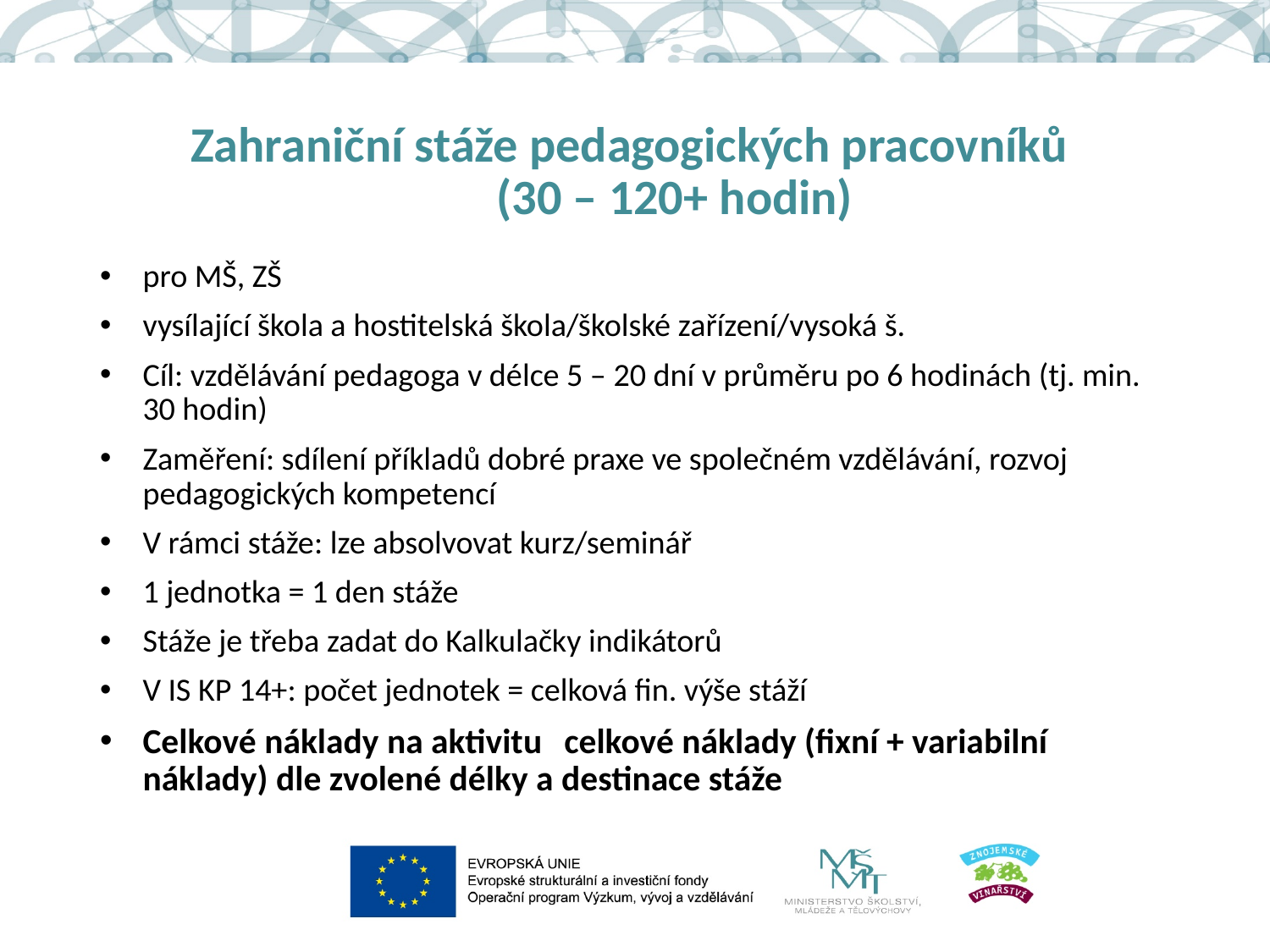

# Zahraniční stáže pedagogických pracovníků (30 – 120+ hodin)
pro MŠ, ZŠ
vysílající škola a hostitelská škola/školské zařízení/vysoká š.
Cíl: vzdělávání pedagoga v délce 5 – 20 dní v průměru po 6 hodinách (tj. min. 30 hodin)
Zaměření: sdílení příkladů dobré praxe ve společném vzdělávání, rozvoj pedagogických kompetencí
V rámci stáže: lze absolvovat kurz/seminář
1 jednotka = 1 den stáže
Stáže je třeba zadat do Kalkulačky indikátorů
V IS KP 14+: počet jednotek = celková fin. výše stáží
Celkové náklady na aktivitu	celkové náklady (fixní + variabilní náklady) dle zvolené délky a destinace stáže